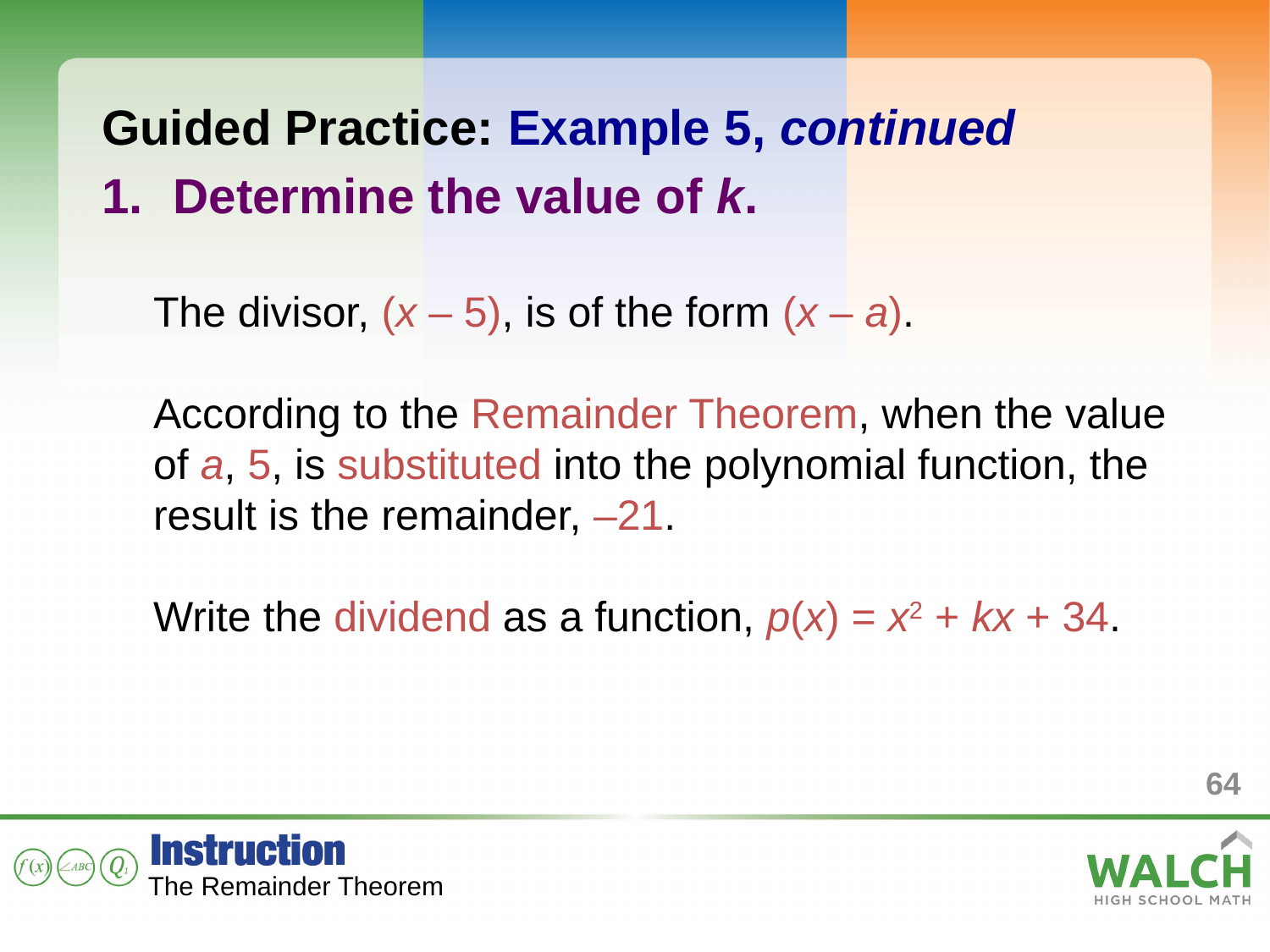

Guided Practice: Example 5, continued
Determine the value of k.

The divisor, (x – 5), is of the form (x – a).

According to the Remainder Theorem, when the value of a, 5, is substituted into the polynomial function, the result is the remainder, –21.

Write the dividend as a function, p(x) = x2 + kx + 34.
64
The Remainder Theorem